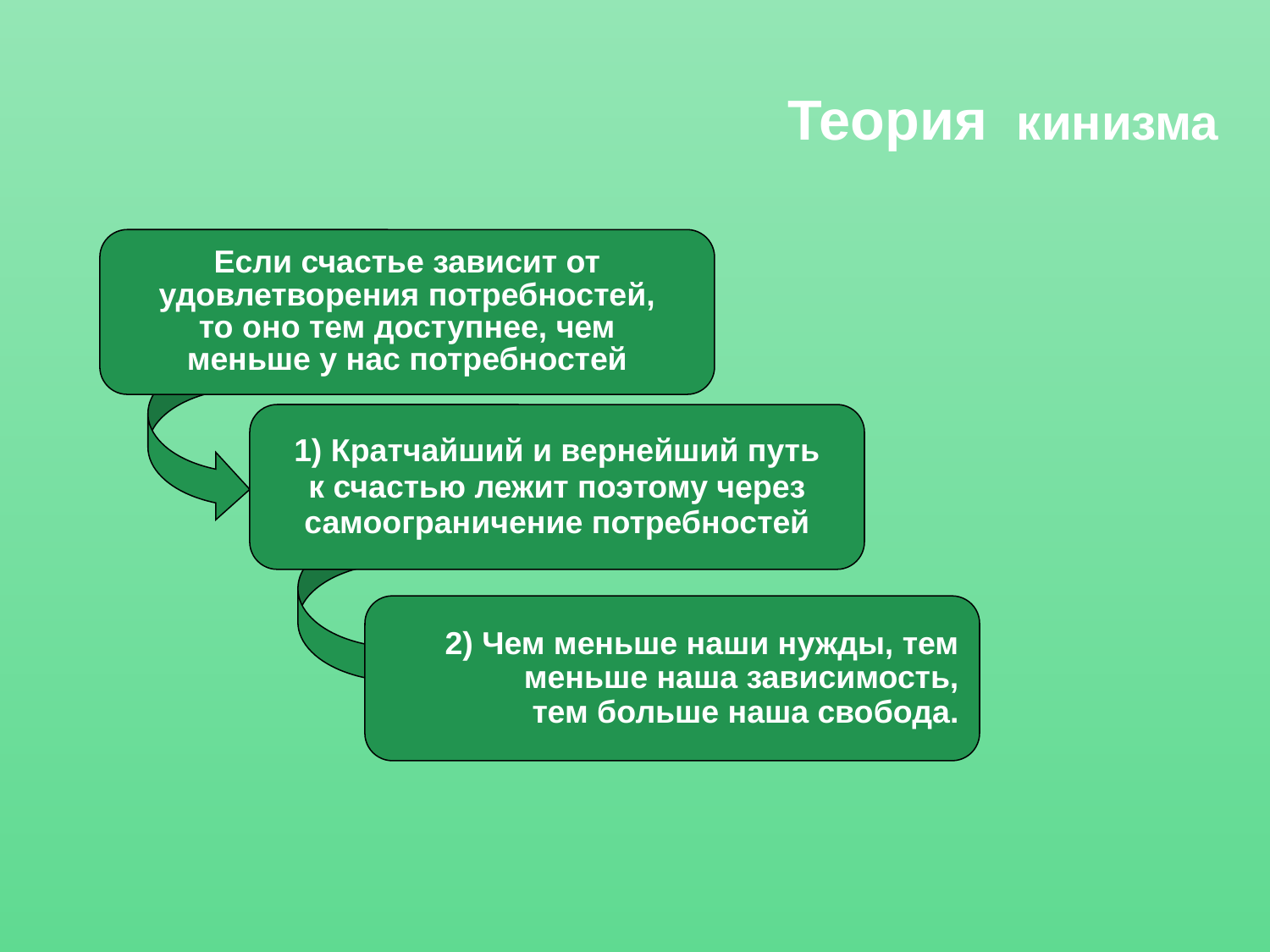

# Теория  кинизма
Если счастье зависит от
удовлетворения потребностей,
то оно тем доступнее, чем
меньше у нас потребностей

1) Кратчайший и вернейший путь
к счастью лежит поэтому через
самоограничение потребностей

2) Чем меньше наши нужды, тем
меньше наша зависимость,
тем больше наша свобода.